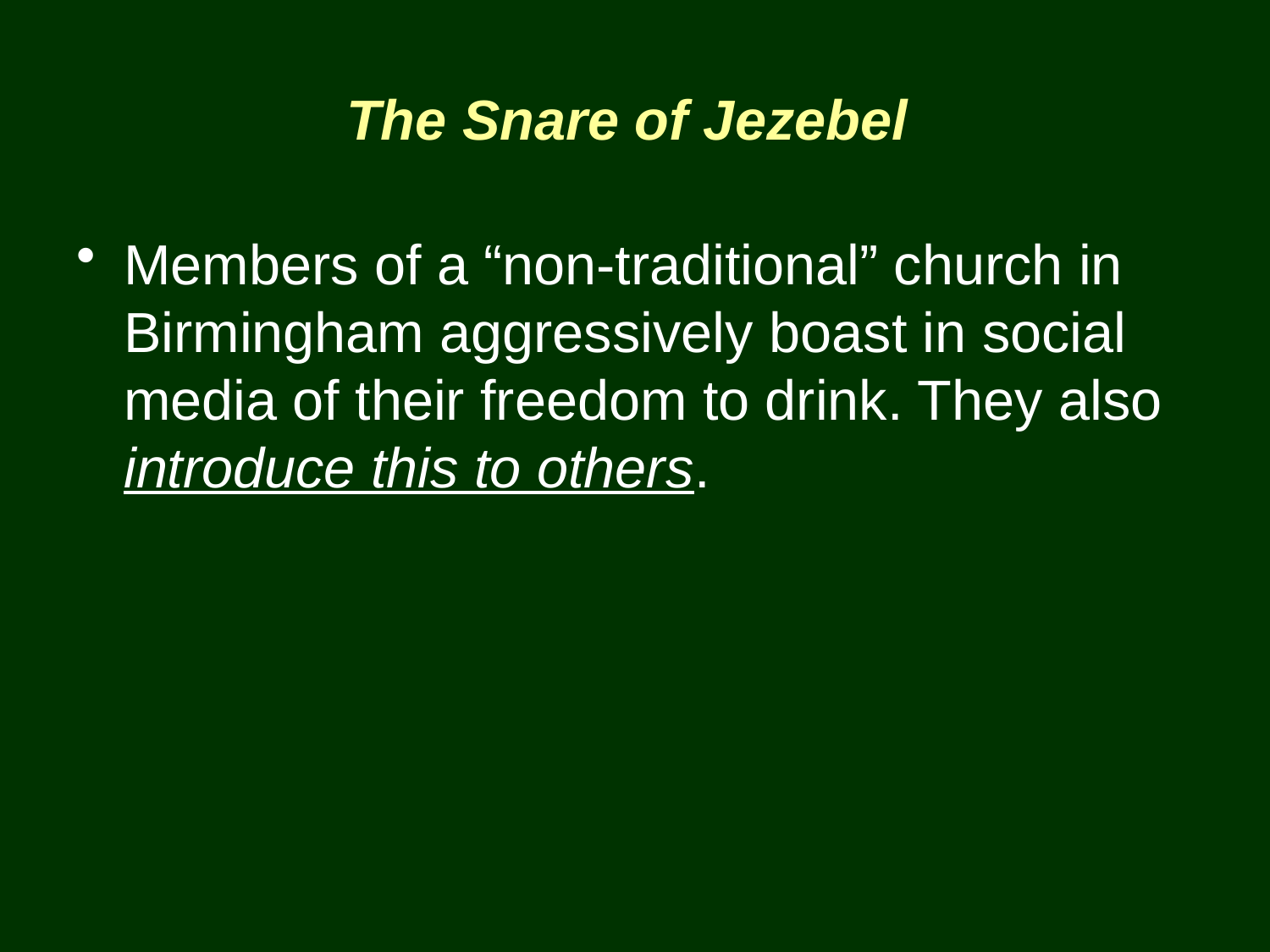

# The Snare of Jezebel
Members of a “non-traditional” church in Birmingham aggressively boast in social media of their freedom to drink. They also introduce this to others.